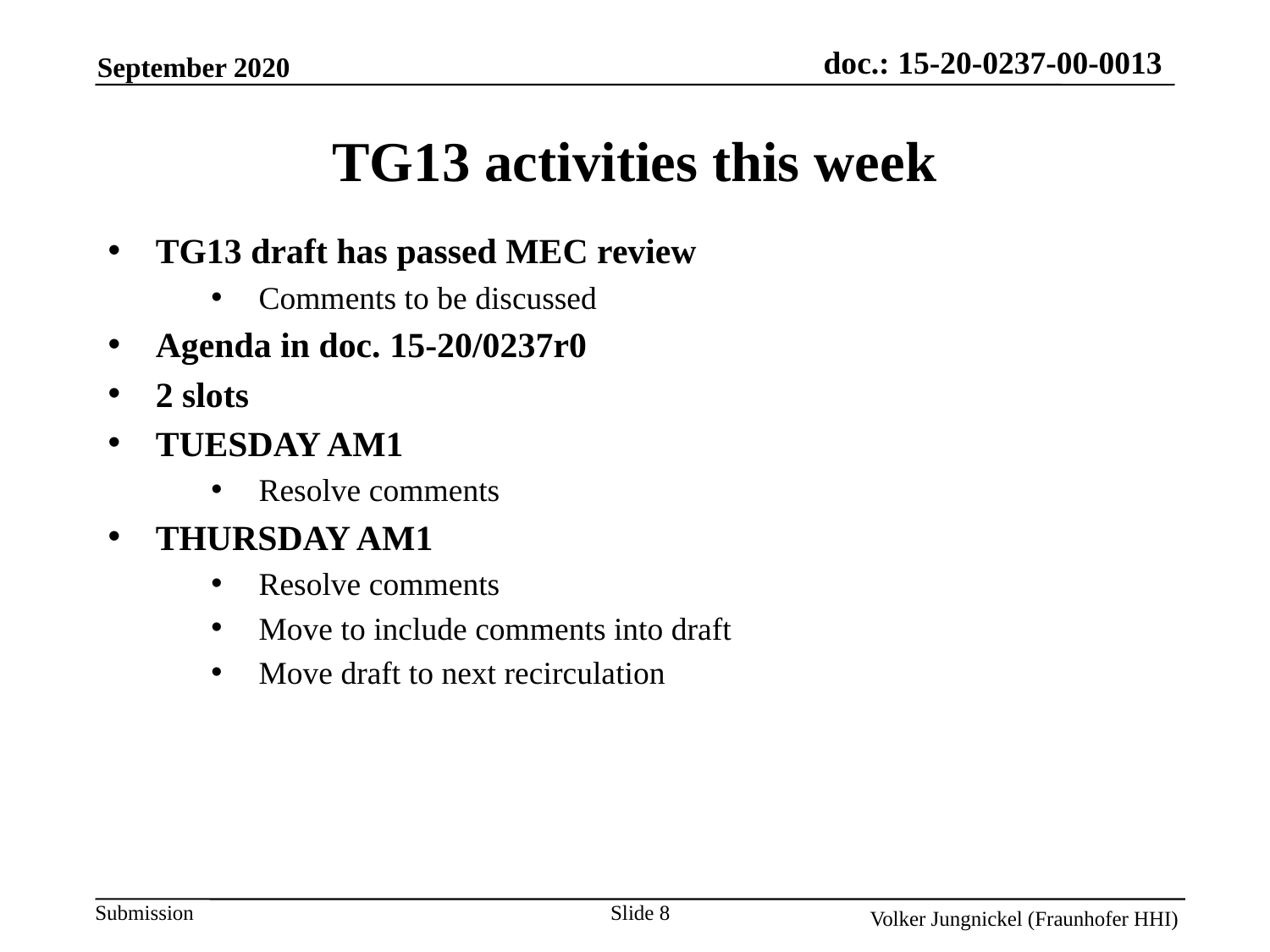

TG13 activities this week
TG13 draft has passed MEC review
Comments to be discussed
Agenda in doc. 15-20/0237r0
2 slots
TUESDAY AM1
Resolve comments
THURSDAY AM1
Resolve comments
Move to include comments into draft
Move draft to next recirculation

Slide 8
Volker Jungnickel (Fraunhofer HHI)